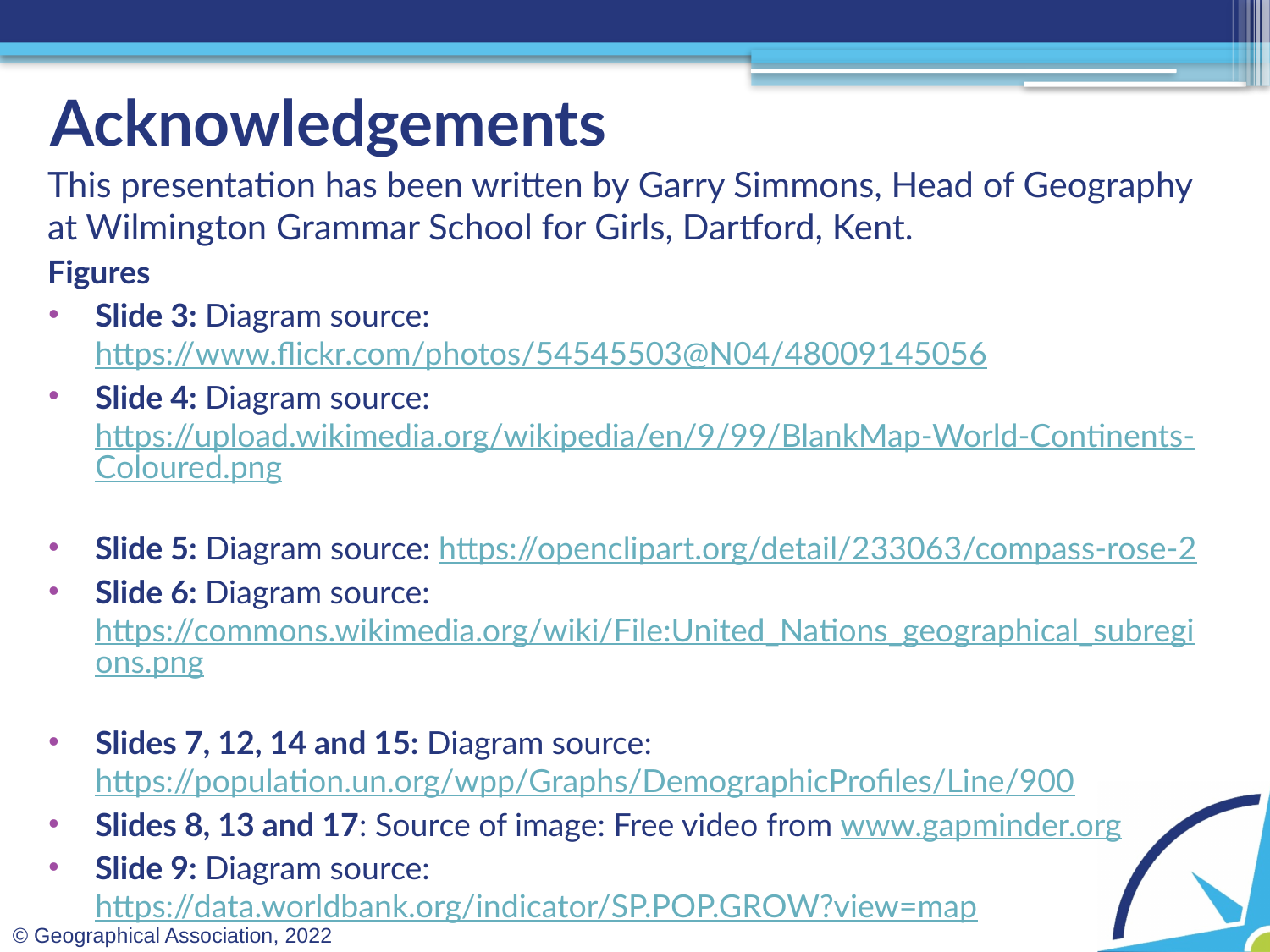

# Acknowledgements
This presentation has been written by Garry Simmons, Head of Geography at Wilmington Grammar School for Girls, Dartford, Kent.
Figures
Slide 3: Diagram source: https://www.flickr.com/photos/54545503@N04/48009145056
Slide 4: Diagram source: https://upload.wikimedia.org/wikipedia/en/9/99/BlankMap-World-Continents-Coloured.png
Slide 5: Diagram source: https://openclipart.org/detail/233063/compass-rose-2
Slide 6: Diagram source: https://commons.wikimedia.org/wiki/File:United_Nations_geographical_subregions.png
Slides 7, 12, 14 and 15: Diagram source: https://population.un.org/wpp/Graphs/DemographicProfiles/Line/900
Slides 8, 13 and 17: Source of image: Free video from www.gapminder.org
Slide 9: Diagram source: https://data.worldbank.org/indicator/SP.POP.GROW?view=map